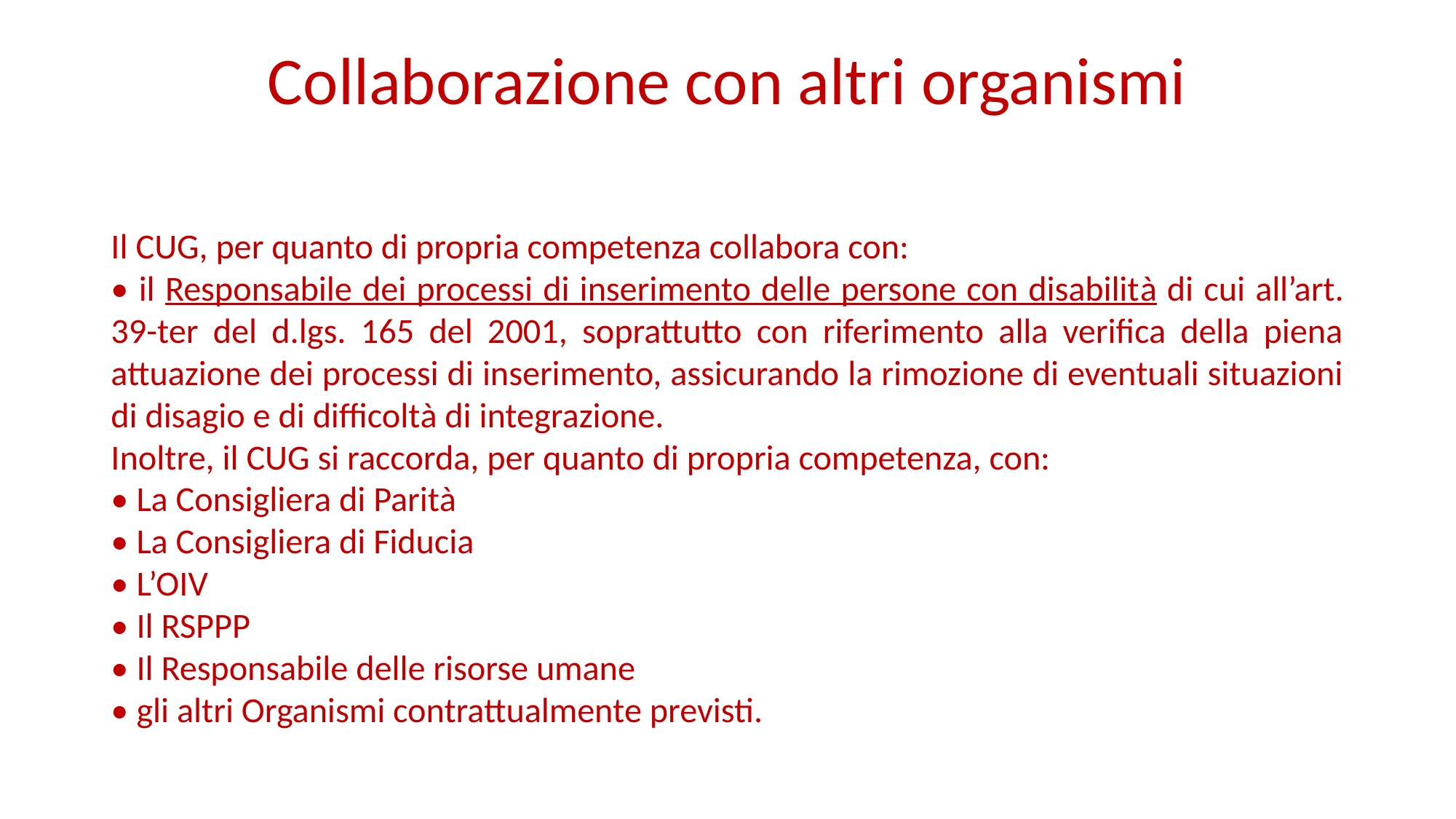

# Collaborazione con altri organismi
Il CUG, per quanto di propria competenza collabora con:
• il Responsabile dei processi di inserimento delle persone con disabilità di cui all’art. 39-ter del d.lgs. 165 del 2001, soprattutto con riferimento alla verifica della piena attuazione dei processi di inserimento, assicurando la rimozione di eventuali situazioni di disagio e di difficoltà di integrazione.
Inoltre, il CUG si raccorda, per quanto di propria competenza, con:
• La Consigliera di Parità
• La Consigliera di Fiducia
• L’OIV
• Il RSPPP
• Il Responsabile delle risorse umane
• gli altri Organismi contrattualmente previsti.